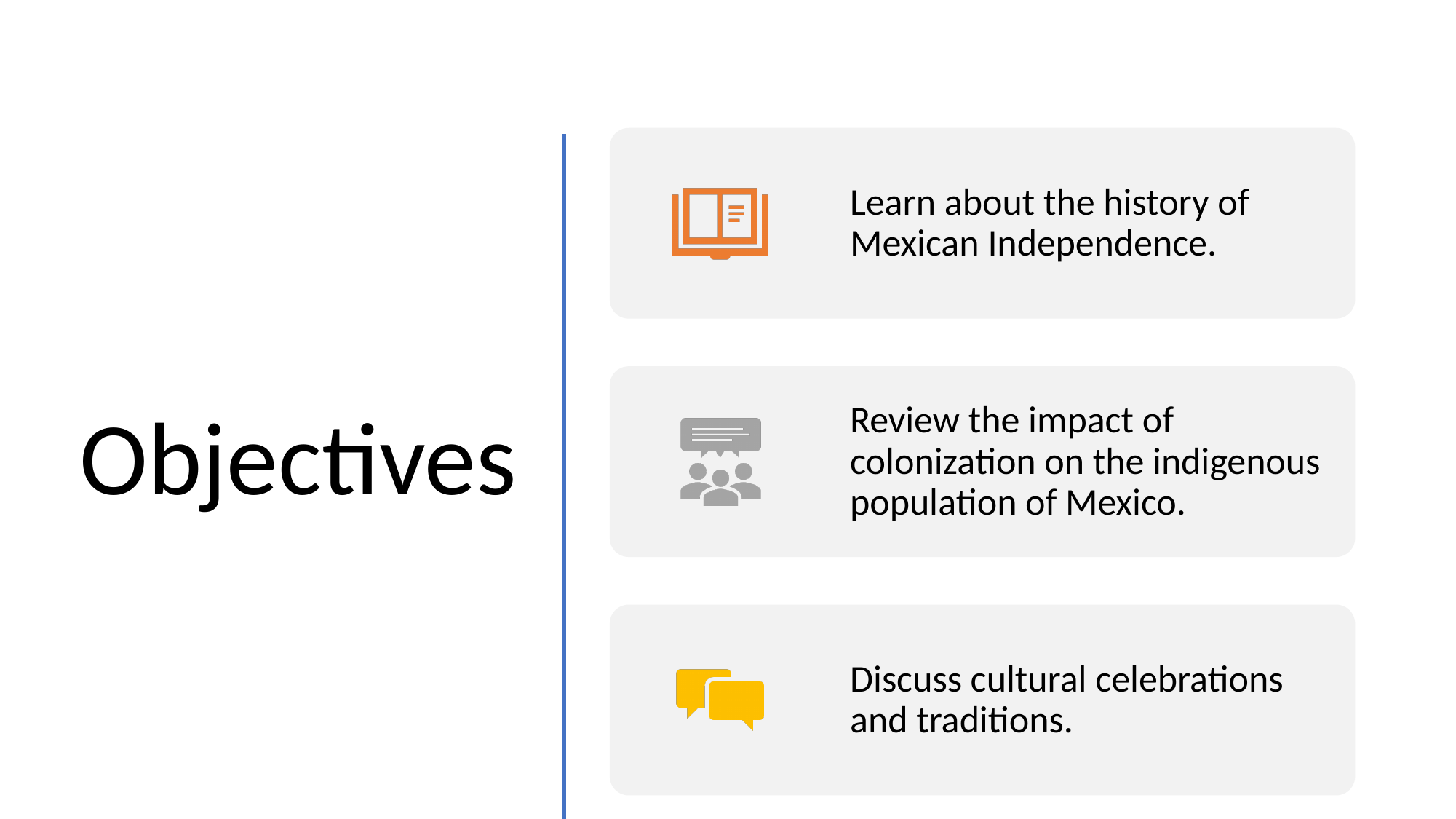

# Objectives
Learn about the history of Mexican Independence.
Review the impact of colonization on the indigenous population of Mexico.
Discuss cultural celebrations and traditions.